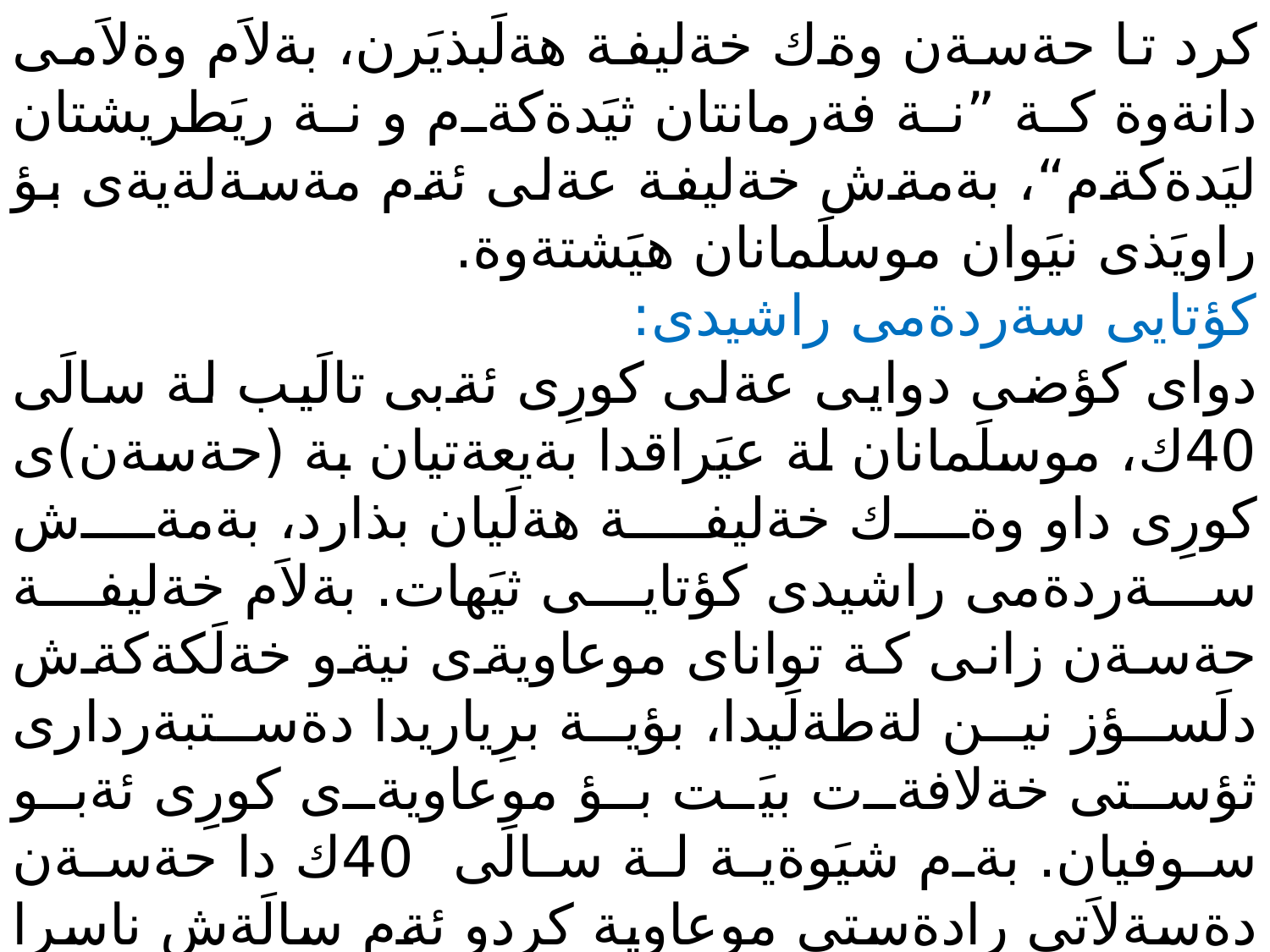

كرد تا حةسةن وةك خةليفة هةلَبذيَرن، بةلاَم وةلاَمى دانةوة كة ”نة فةرمانتان ثيَدةكةم و نة ريَطريشتان ليَدةكةم“، بةمةش خةليفة عةلى ئةم مةسةلةيةى بؤ راويَذى نيَوان موسلَمانان هيَشتةوة.
كؤتايى سةردةمى راشيدى:
دواى كؤضى دوايى عةلى كورِى ئةبى تالَيب لة سالَى 40ك، موسلَمانان لة عيَراقدا بةيعةتيان بة (حةسةن)ى كورِى داو وةك خةليفة هةلَيان بذارد، بةمةش سةردةمى راشيدى كؤتايى ثيَهات. بةلاَم خةليفة حةسةن زانى كة تواناى موعاويةى نيةو خةلَكةكةش دلَسؤز نين لةطةلَيدا، بؤية برِياريدا دةستبةردارى ثؤستى خةلافةت بيَت بؤ موعاويةى كورِى ئةبو سوفيان. بةم شيَوةية لة سالَى 40ك دا حةسةن دةسةلاَتى رادةستى موعاوية كردو ئةم سالَةش ناسرا بة سالَى (جماعة)، ضونكة بةم هؤيةوة ريزى موسلَمانان بووة يةك و تةبايى و يةكطرتوويى طةرِايةوة نيَوانيان. بةم شيَوةية بة هةلَبذاردنى موعاوية وةك خةليفةى نوىَ سةردةميَكى نوىَ لة ميَذووى ئيسلامى دةست ثيَدةكات كة ئةويش بريتية لة سةردةمى (ئومةويةكان).